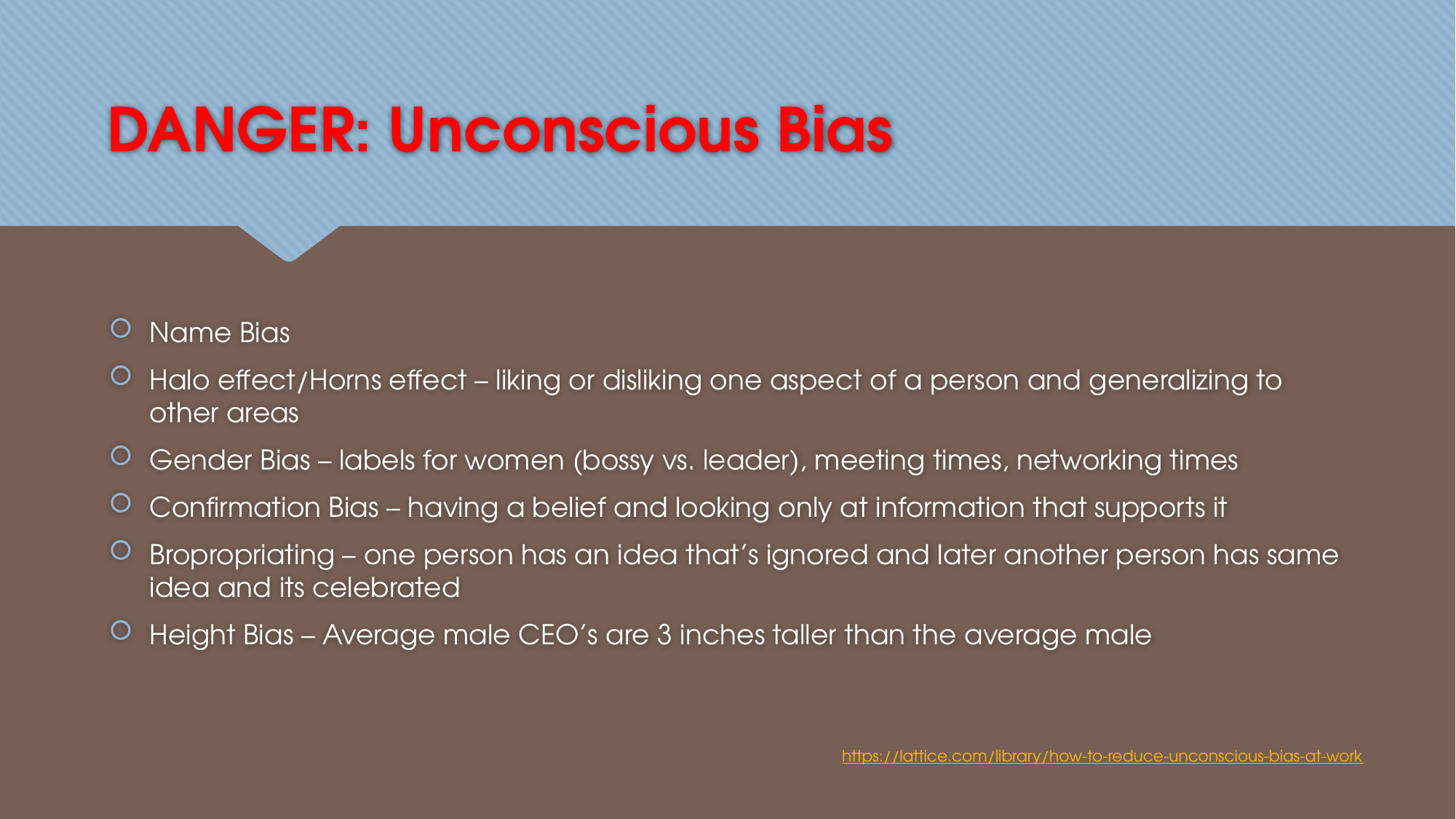

# DANGER: Unconscious Bias
Name Bias
Halo effect/Horns effect – liking or disliking one aspect of a person and generalizing to other areas
Gender Bias – labels for women (bossy vs. leader), meeting times, networking times
Confirmation Bias – having a belief and looking only at information that supports it
Bropropriating – one person has an idea that’s ignored and later another person has same idea and its celebrated
Height Bias – Average male CEO’s are 3 inches taller than the average male
https://lattice.com/library/how-to-reduce-unconscious-bias-at-work